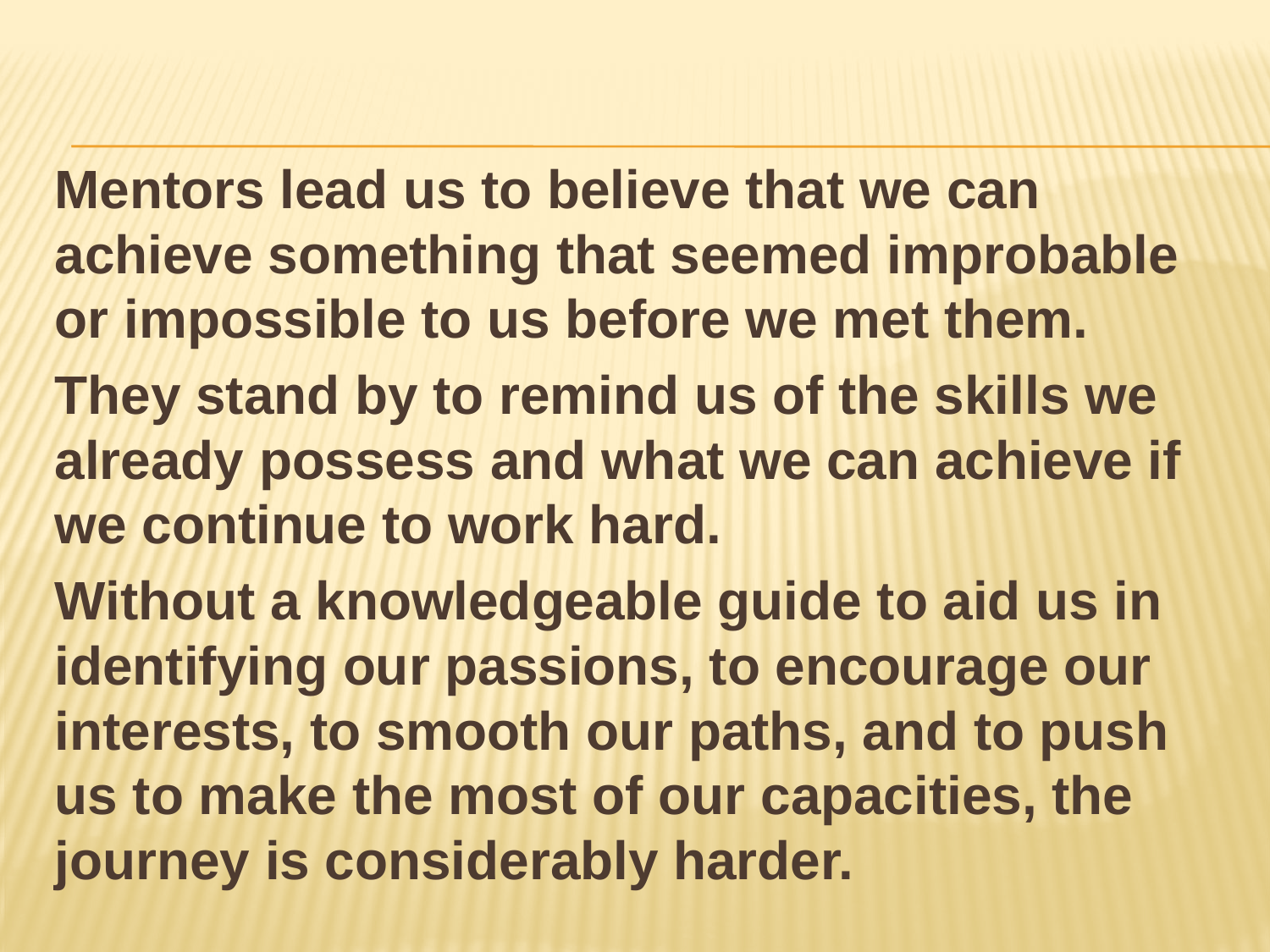

#
Mentors lead us to believe that we can achieve something that seemed improbable or impossible to us before we met them.
They stand by to remind us of the skills we already possess and what we can achieve if we continue to work hard.
Without a knowledgeable guide to aid us in identifying our passions, to encourage our interests, to smooth our paths, and to push us to make the most of our capacities, the journey is considerably harder.